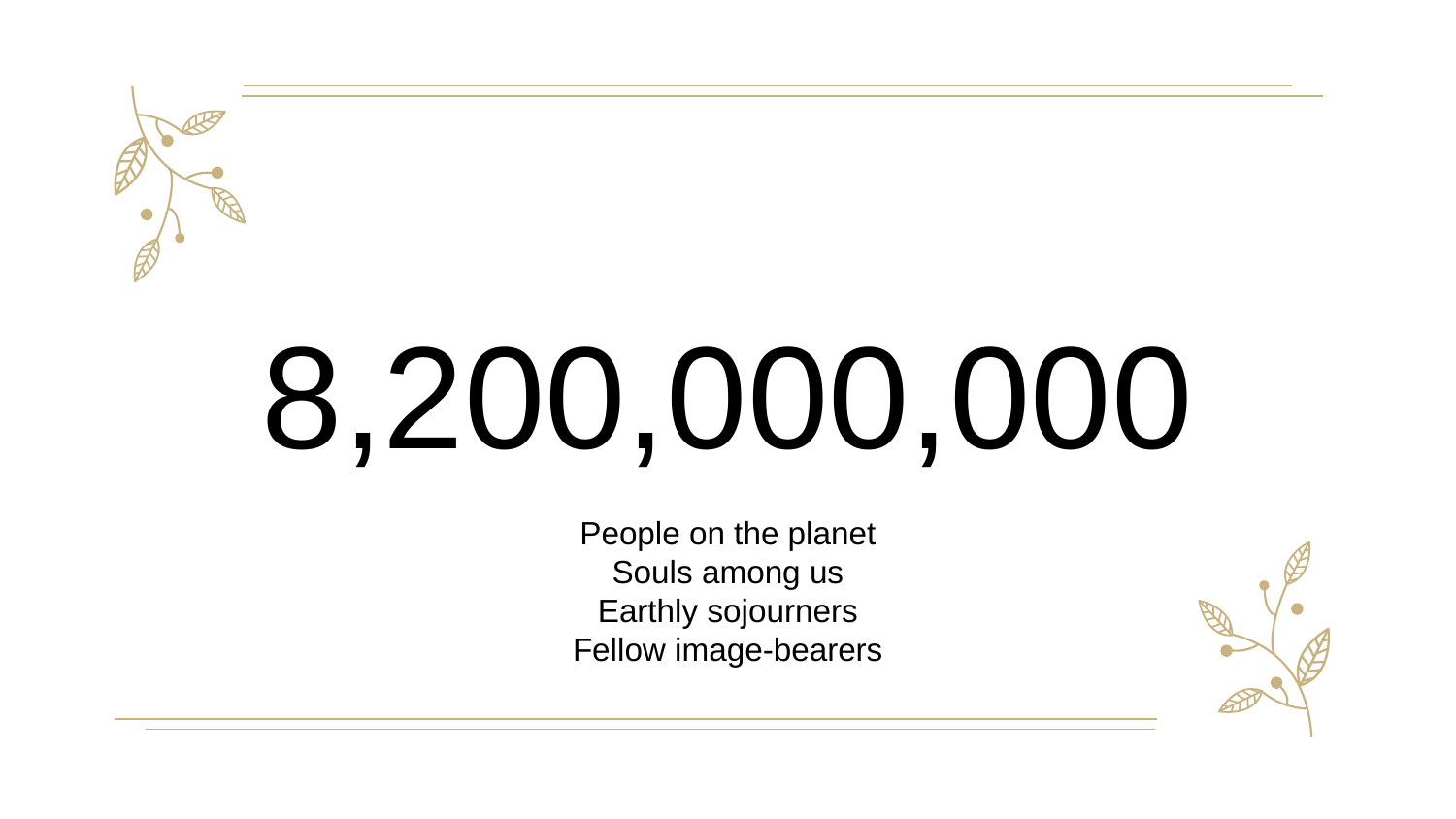

# 8,200,000,000
People on the planet
Souls among us
Earthly sojourners
Fellow image-bearers